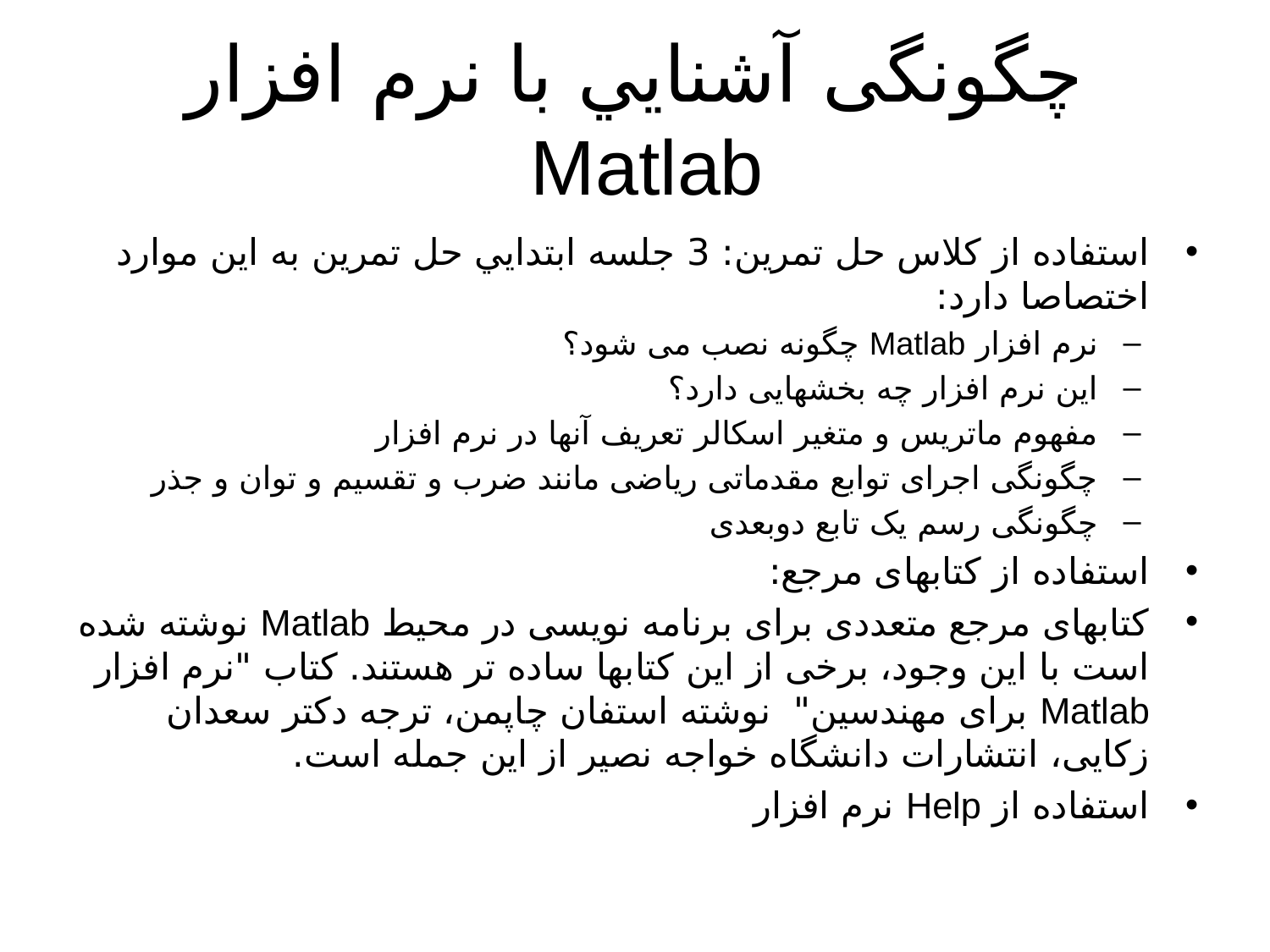

# چگونگی آشنايي با نرم افزار Matlab
استفاده از کلاس حل تمرين: 3 جلسه ابتدايي حل تمرين به اين موارد اختصاصا دارد:
نرم افزار Matlab چگونه نصب می شود؟
این نرم افزار چه بخشهایی دارد؟
مفهوم ماتریس و متغیر اسکالر تعريف آنها در نرم افزار
چگونگی اجرای توابع مقدماتی ریاضی مانند ضرب و تقسیم و توان و جذر
چگونگی رسم یک تابع دوبعدی
استفاده از کتابهای مرجع:
کتابهای مرجع متعددی برای برنامه نویسی در محیط Matlab نوشته شده است با این وجود، برخی از این کتابها ساده تر هستند. کتاب "نرم افزار Matlab برای مهندسین"  نوشته استفان چاپمن، ترجه دکتر سعدان زکایی، انتشارات دانشگاه خواجه نصیر از این جمله است.
استفاده از Help نرم افزار